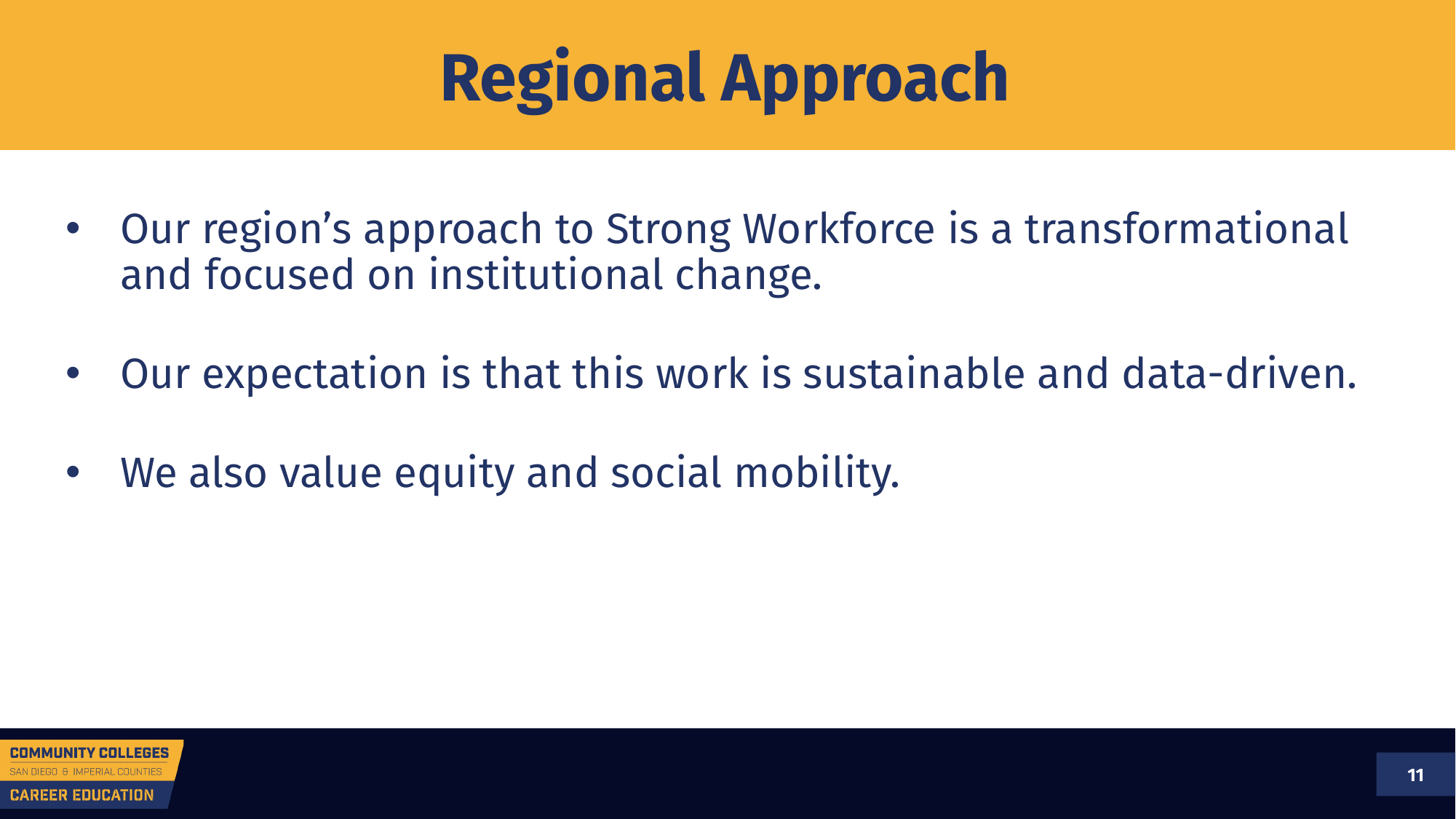

# Regional Approach
Our region’s approach to Strong Workforce is a transformational and focused on institutional change.
Our expectation is that this work is sustainable and data-driven.
We also value equity and social mobility.

11